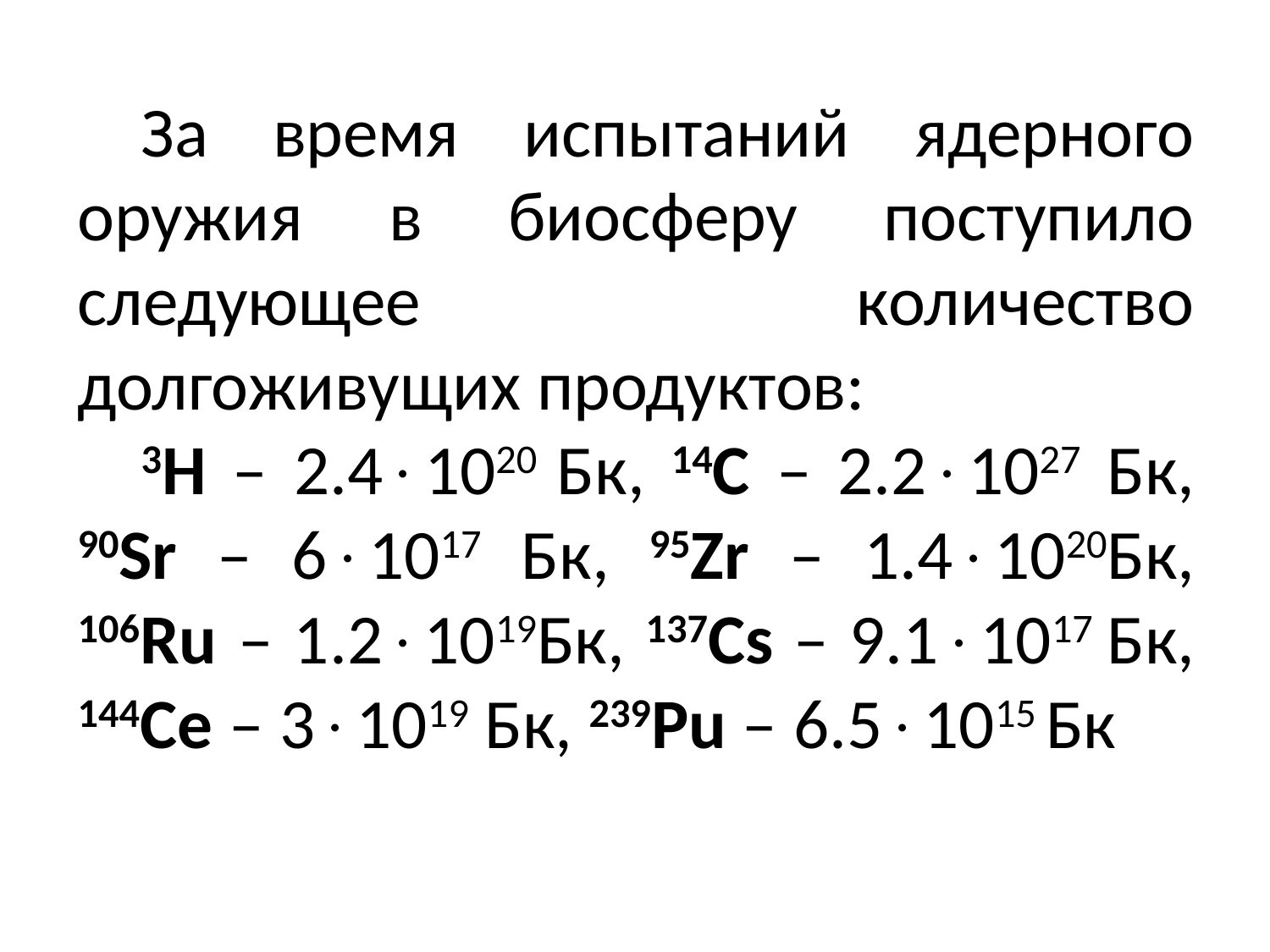

За время испытаний ядерного оружия в биосферу поступило следующее количество долгоживущих продуктов:
3H – 2.4⋅1020 Бк, 14C – 2.2⋅1027 Бк, 90Sr – 6⋅1017 Бк, 95Zr – 1.4⋅1020Бк, 106Ru – 1.2⋅1019Бк, 137Cs – 9.1⋅1017 Бк, 144Ce – 3⋅1019 Бк, 239Pu – 6.5⋅1015 Бк